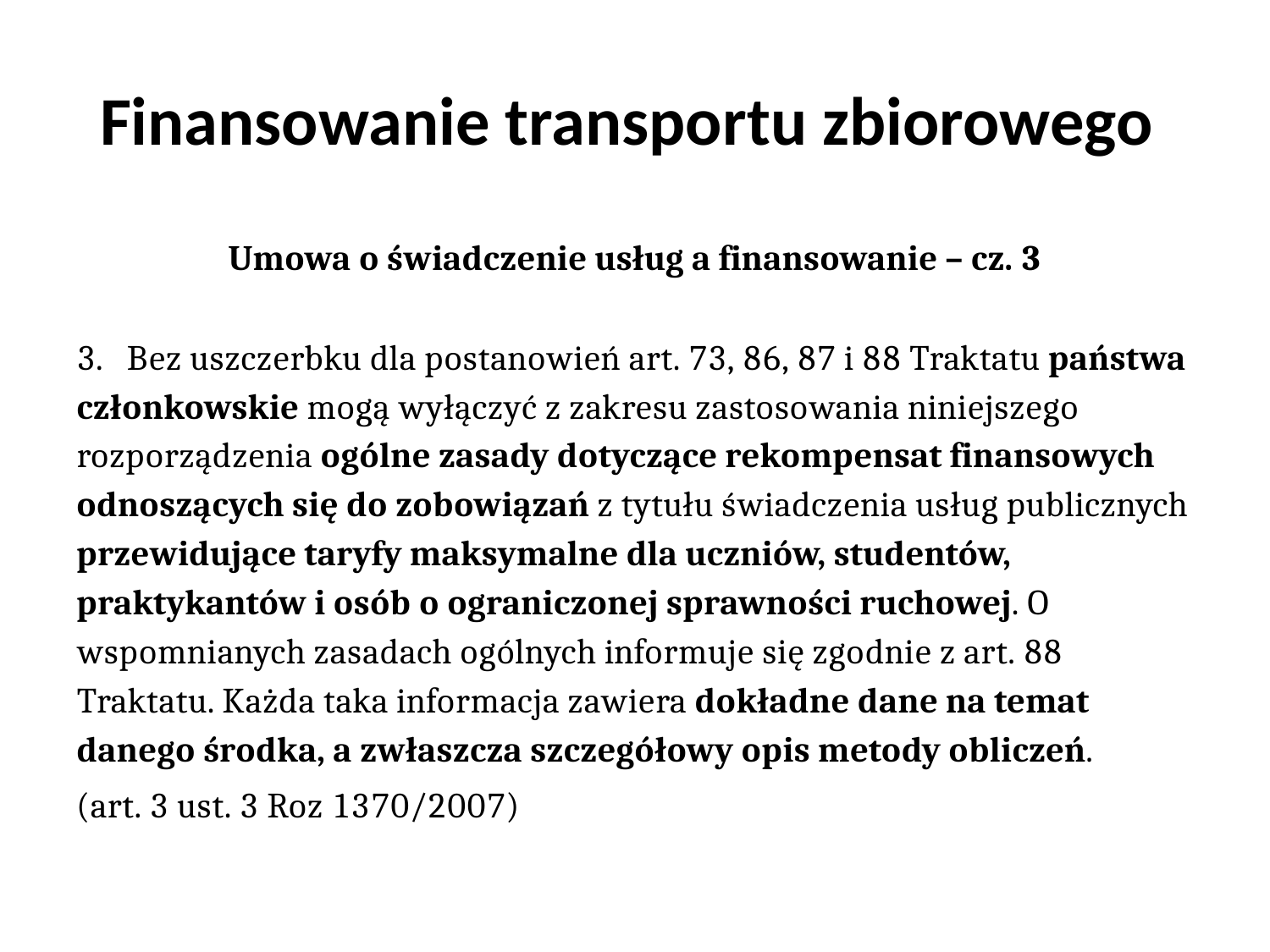

# Finansowanie transportu zbiorowego
Umowa o świadczenie usług a finansowanie – cz. 3

3.   Bez uszczerbku dla postanowień art. 73, 86, 87 i 88 Traktatu państwa członkowskie mogą wyłączyć z zakresu zastosowania niniejszego rozporządzenia ogólne zasady dotyczące rekompensat finansowych odnoszących się do zobowiązań z tytułu świadczenia usług publicznych przewidujące taryfy maksymalne dla uczniów, studentów, praktykantów i osób o ograniczonej sprawności ruchowej. O wspomnianych zasadach ogólnych informuje się zgodnie z art. 88 Traktatu. Każda taka informacja zawiera dokładne dane na temat danego środka, a zwłaszcza szczegółowy opis metody obliczeń.
(art. 3 ust. 3 Roz 1370/2007)